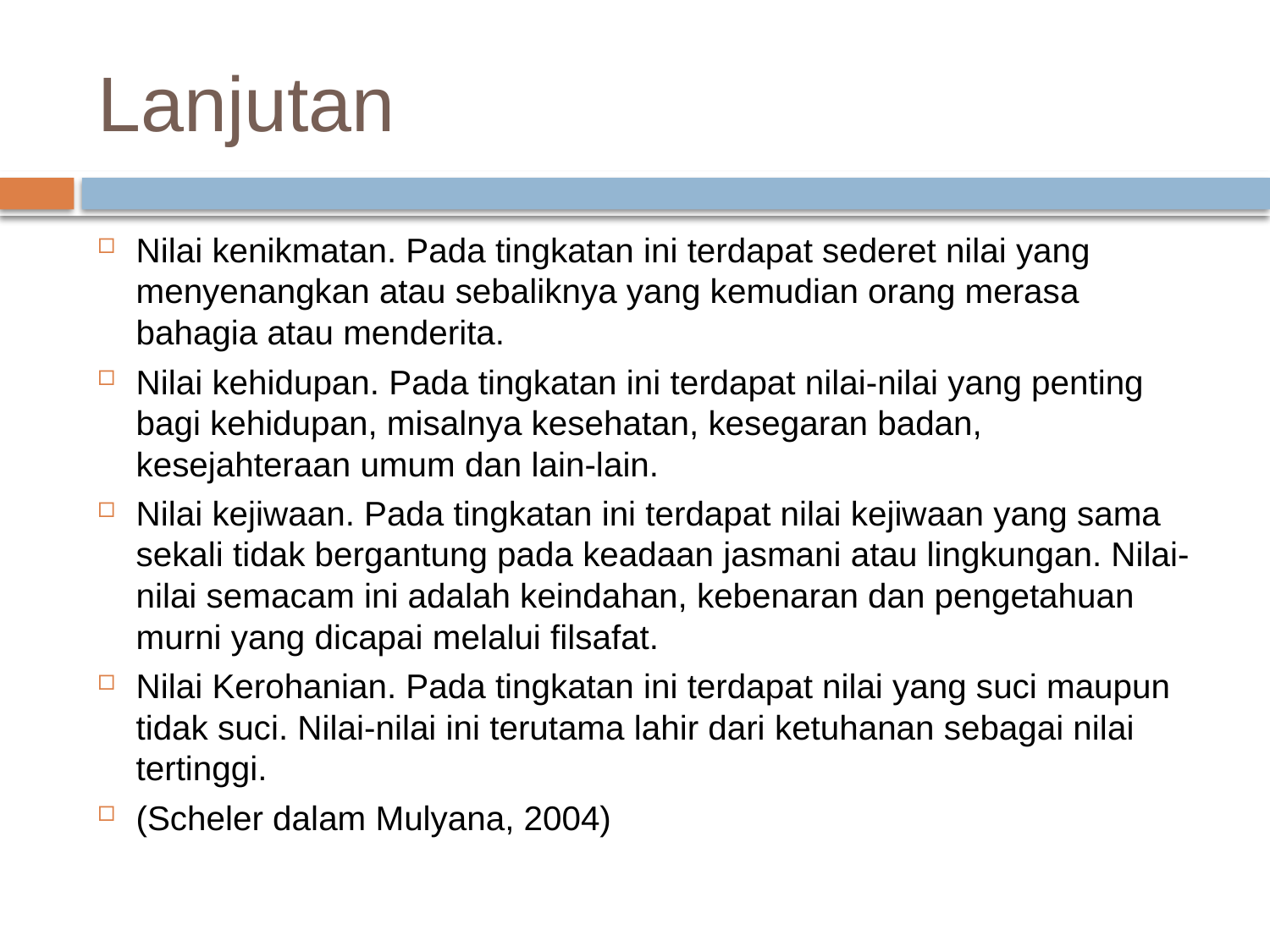

# Lanjutan
Nilai kenikmatan. Pada tingkatan ini terdapat sederet nilai yang menyenangkan atau sebaliknya yang kemudian orang merasa bahagia atau menderita.
Nilai kehidupan. Pada tingkatan ini terdapat nilai-nilai yang penting bagi kehidupan, misalnya kesehatan, kesegaran badan, kesejahteraan umum dan lain-lain.
Nilai kejiwaan. Pada tingkatan ini terdapat nilai kejiwaan yang sama sekali tidak bergantung pada keadaan jasmani atau lingkungan. Nilai-nilai semacam ini adalah keindahan, kebenaran dan pengetahuan murni yang dicapai melalui filsafat.
Nilai Kerohanian. Pada tingkatan ini terdapat nilai yang suci maupun tidak suci. Nilai-nilai ini terutama lahir dari ketuhanan sebagai nilai tertinggi.
(Scheler dalam Mulyana, 2004)